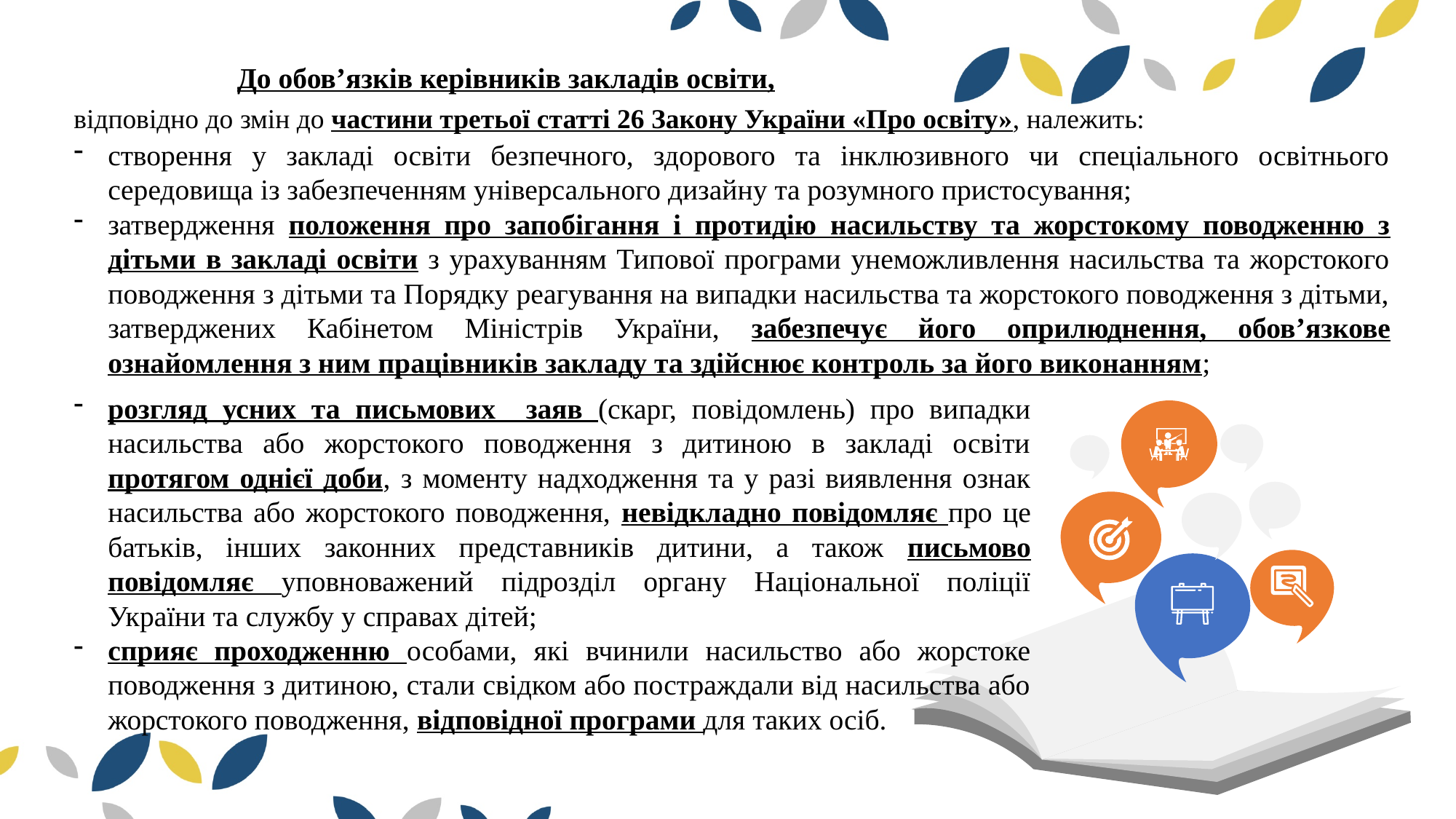

До обов’язків керівників закладів освіти,
відповідно до змін до частини третьої статті 26 Закону України «Про освіту», належить:
створення у закладі освіти безпечного, здорового та інклюзивного чи спеціального освітнього середовища із забезпеченням універсального дизайну та розумного пристосування;
затвердження положення про запобігання і протидію насильству та жорстокому поводженню з дітьми в закладі освіти з урахуванням Типової програми унеможливлення насильства та жорстокого поводження з дітьми та Порядку реагування на випадки насильства та жорстокого поводження з дітьми, затверджених Кабінетом Міністрів України, забезпечує його оприлюднення, обов’язкове ознайомлення з ним працівників закладу та здійснює контроль за його виконанням;
розгляд усних та письмових  заяв (скарг, повідомлень) про випадки насильства або жорстокого поводження з дитиною в закладі освіти протягом однієї доби, з моменту надходження та у разі виявлення ознак насильства або жорстокого поводження, невідкладно повідомляє про це батьків, інших законних представників дитини, а також письмово повідомляє уповноважений підрозділ органу Національної поліції України та службу у справах дітей;
сприяє проходженню особами, які вчинили насильство або жорстоке поводження з дитиною, стали свідком або постраждали від насильства або жорстокого поводження, відповідної програми для таких осіб.